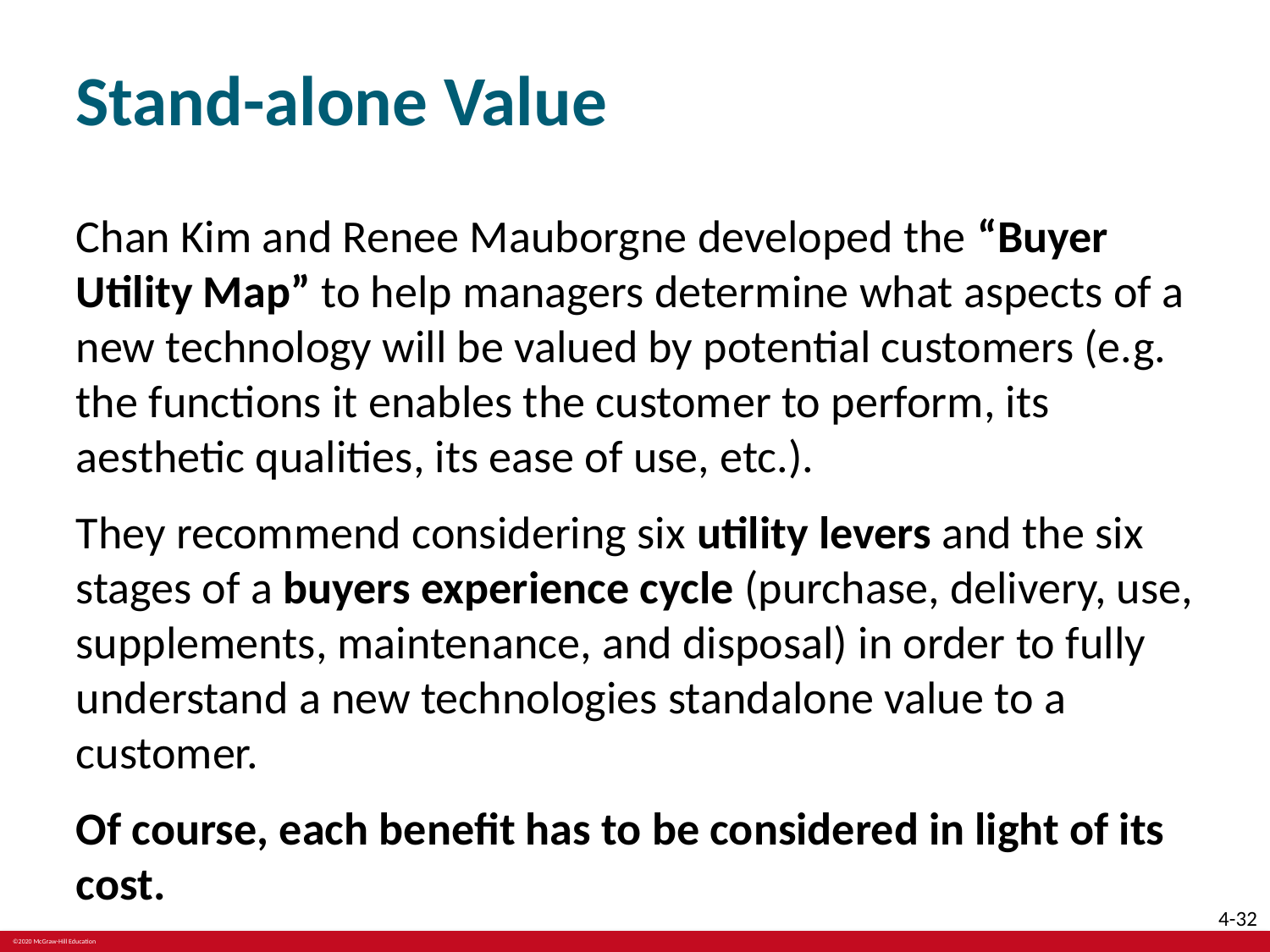

# Stand-alone Value
Chan Kim and Renee Mauborgne developed the “Buyer Utility Map” to help managers determine what aspects of a new technology will be valued by potential customers (e.g. the functions it enables the customer to perform, its aesthetic qualities, its ease of use, etc.).
They recommend considering six utility levers and the six stages of a buyers experience cycle (purchase, delivery, use, supplements, maintenance, and disposal) in order to fully understand a new technologies standalone value to a customer.
Of course, each benefit has to be considered in light of its cost.